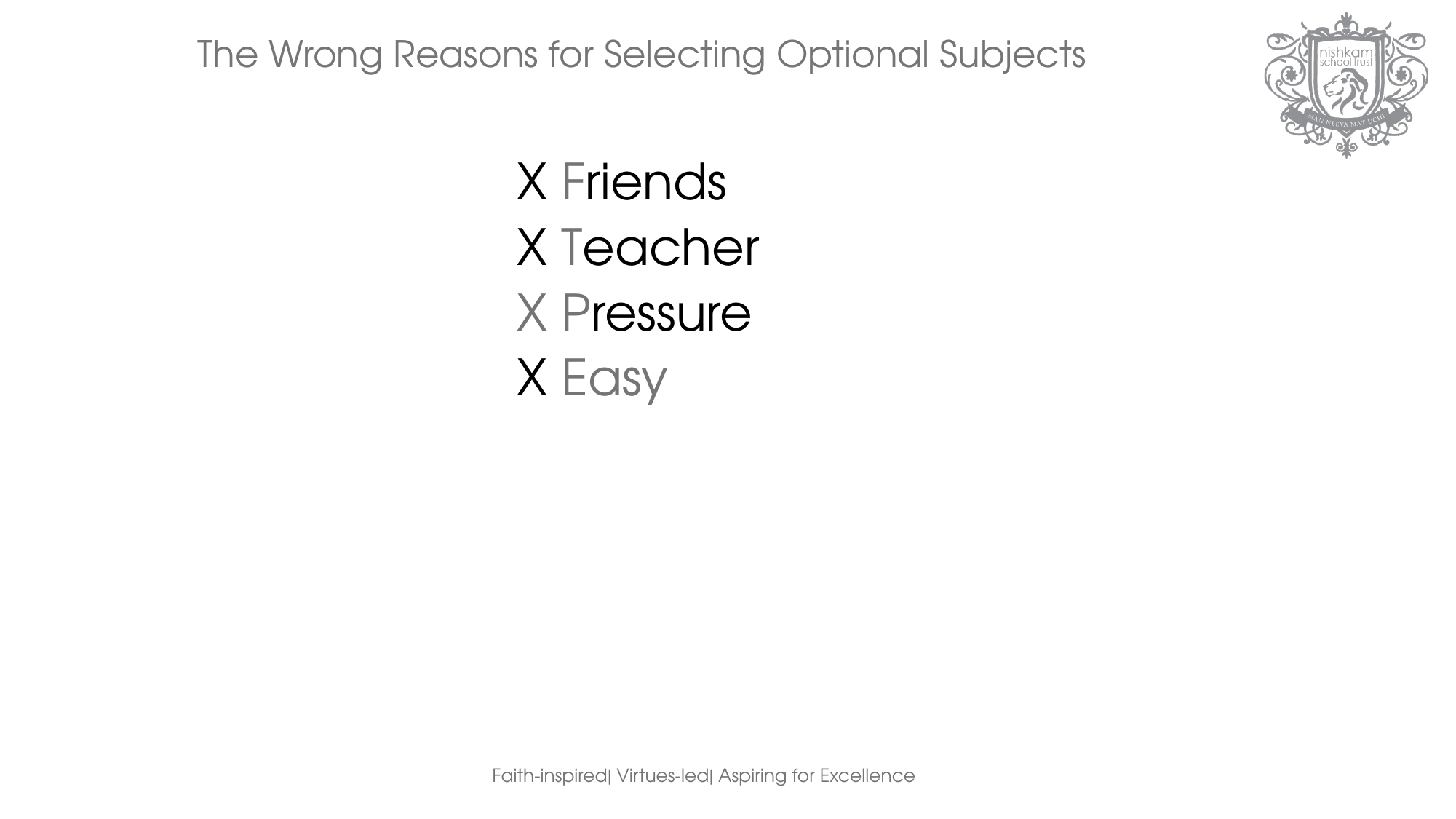

# The Wrong Reasons for Selecting Optional Subjects
X Friends
X Teacher
X Pressure
X Easy